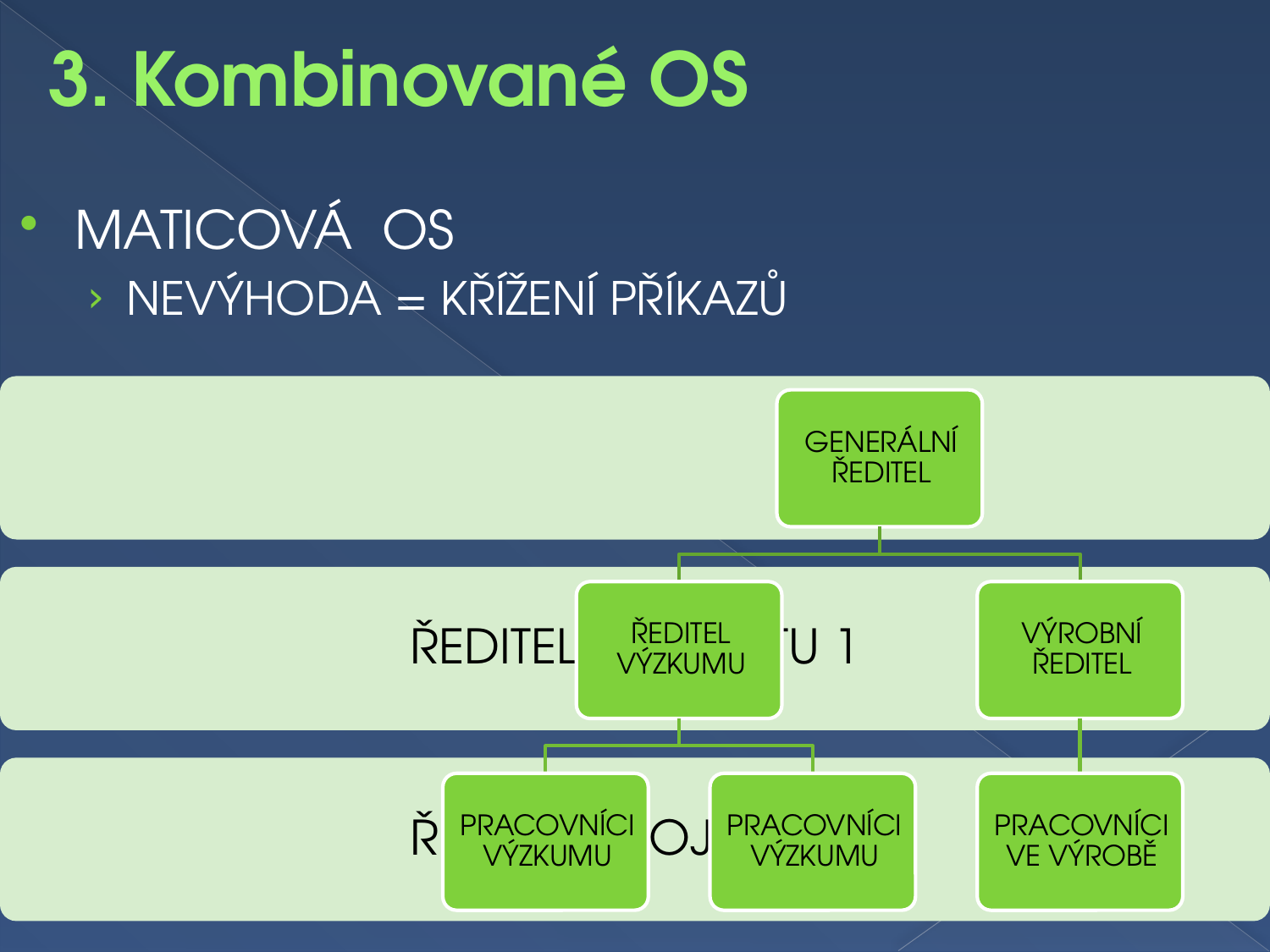

# 3. Kombinované OS
MATICOVÁ  OS
NEVÝHODA = KŘÍŽENÍ PŘÍKAZŮ

ŘEDITEL PROJEKTU 2
ŘEDITEL PROJEKTU 1

GENERÁLNÍ ŘEDITEL
ŘEDITEL VÝZKUMU
PRACOVNÍCI VÝZKUMU
PRACOVNÍCI VÝZKUMU
VÝROBNÍ ŘEDITEL
PRACOVNÍCI VE VÝROBĚ